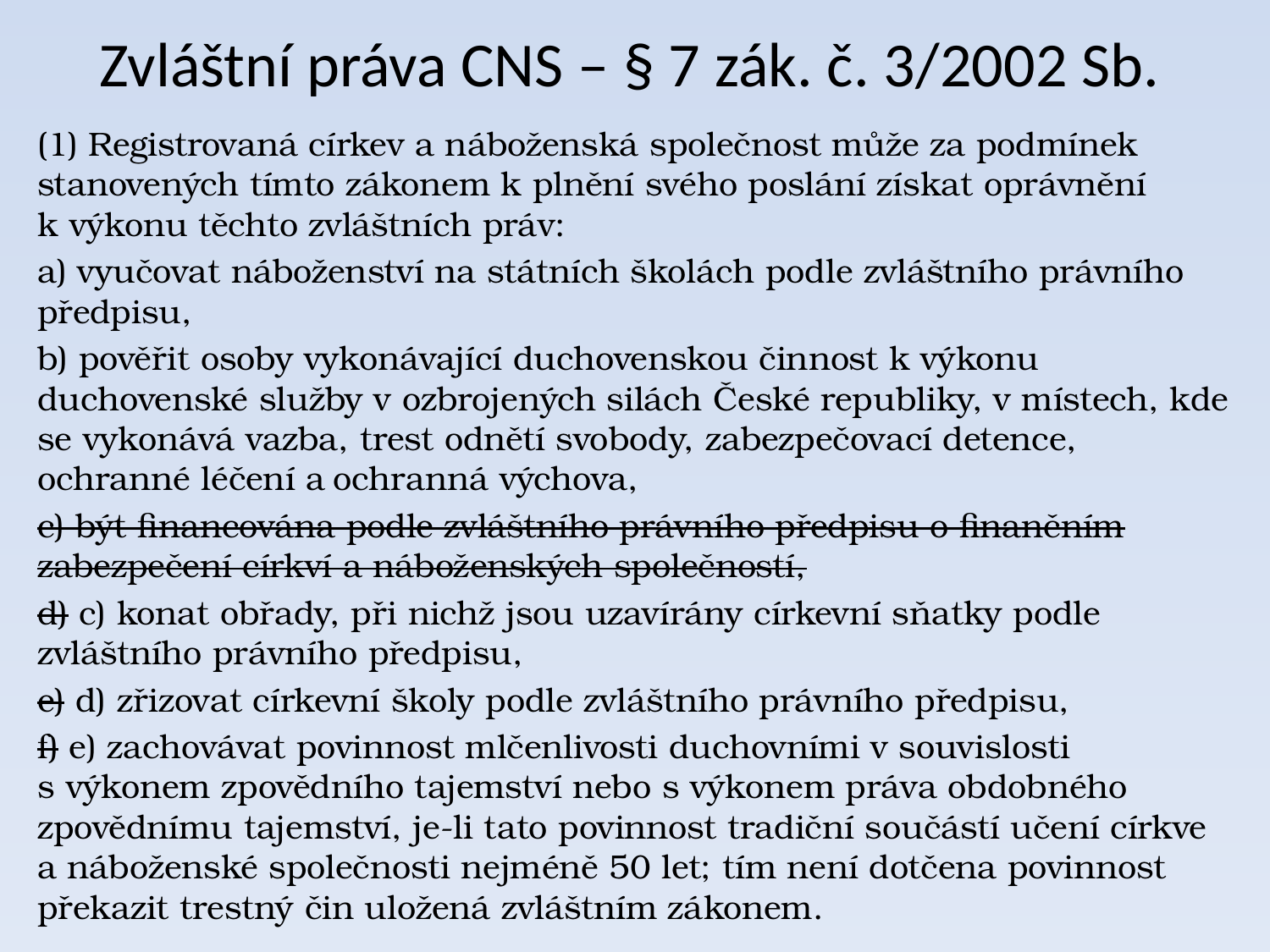

# Zvláštní práva CNS – § 7 zák. č. 3/2002 Sb.
(1) Registrovaná církev a náboženská společnost může za podmínek stanovených tímto zákonem k plnění svého poslání získat oprávnění k výkonu těchto zvláštních práv:
a) vyučovat náboženství na státních školách podle zvláštního právního předpisu,
b) pověřit osoby vykonávající duchovenskou činnost k výkonu duchovenské služby v ozbrojených silách České republiky, v místech, kde se vykonává vazba, trest odnětí svobody, zabezpečovací detence, ochranné léčení a ochranná výchova,
c) být financována podle zvláštního právního předpisu o finančním zabezpečení církví a náboženských společností,
d) c) konat obřady, při nichž jsou uzavírány církevní sňatky podle zvláštního právního předpisu,
e) d) zřizovat církevní školy podle zvláštního právního předpisu,
f) e) zachovávat povinnost mlčenlivosti duchovními v souvislosti s výkonem zpovědního tajemství nebo s výkonem práva obdobného zpovědnímu tajemství, je-li tato povinnost tradiční součástí učení církve a náboženské společnosti nejméně 50 let; tím není dotčena povinnost překazit trestný čin uložená zvláštním zákonem.